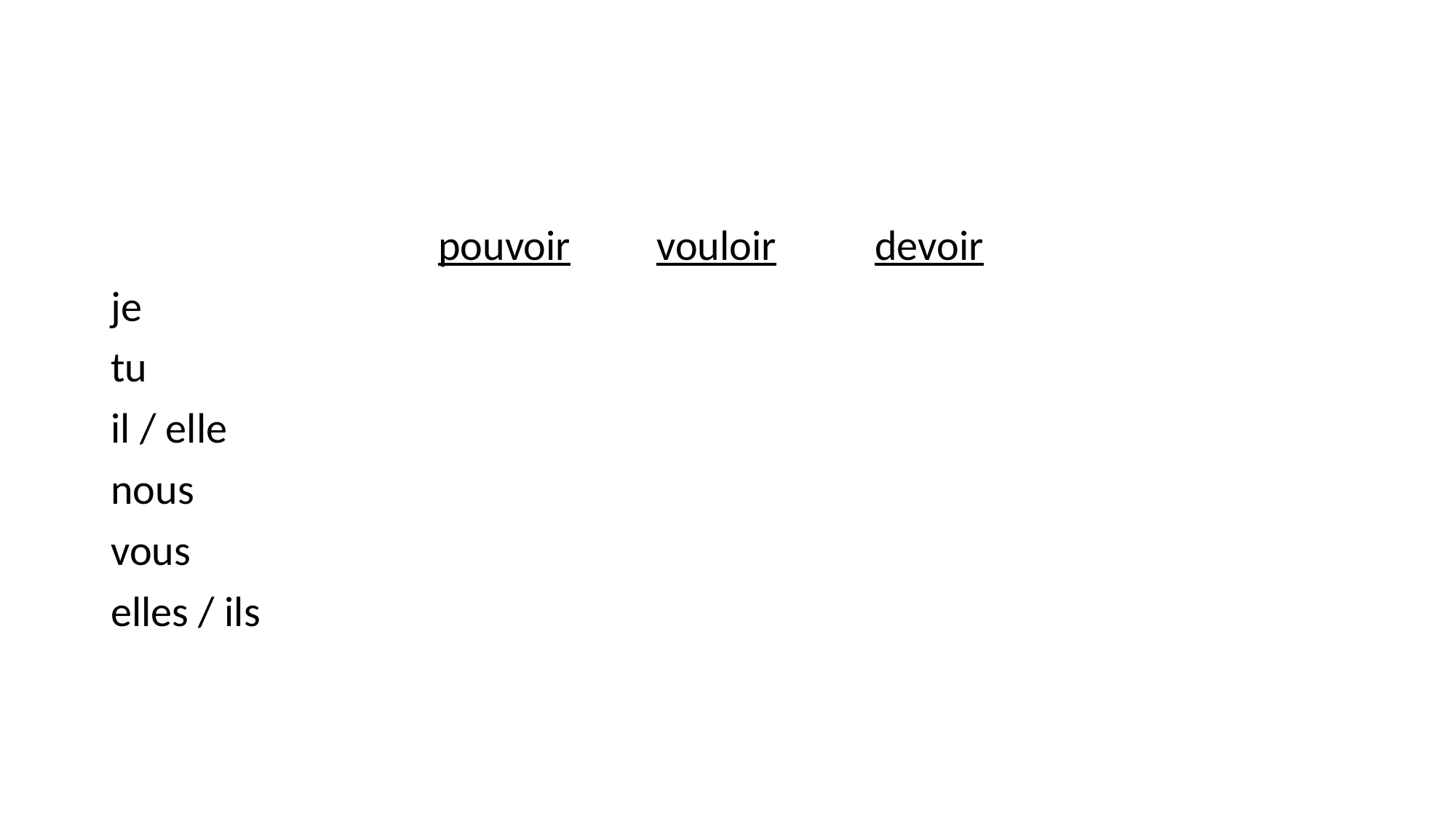

#
			pouvoir	vouloir	devoir
je
tu
il / elle
nous
vous
elles / ils